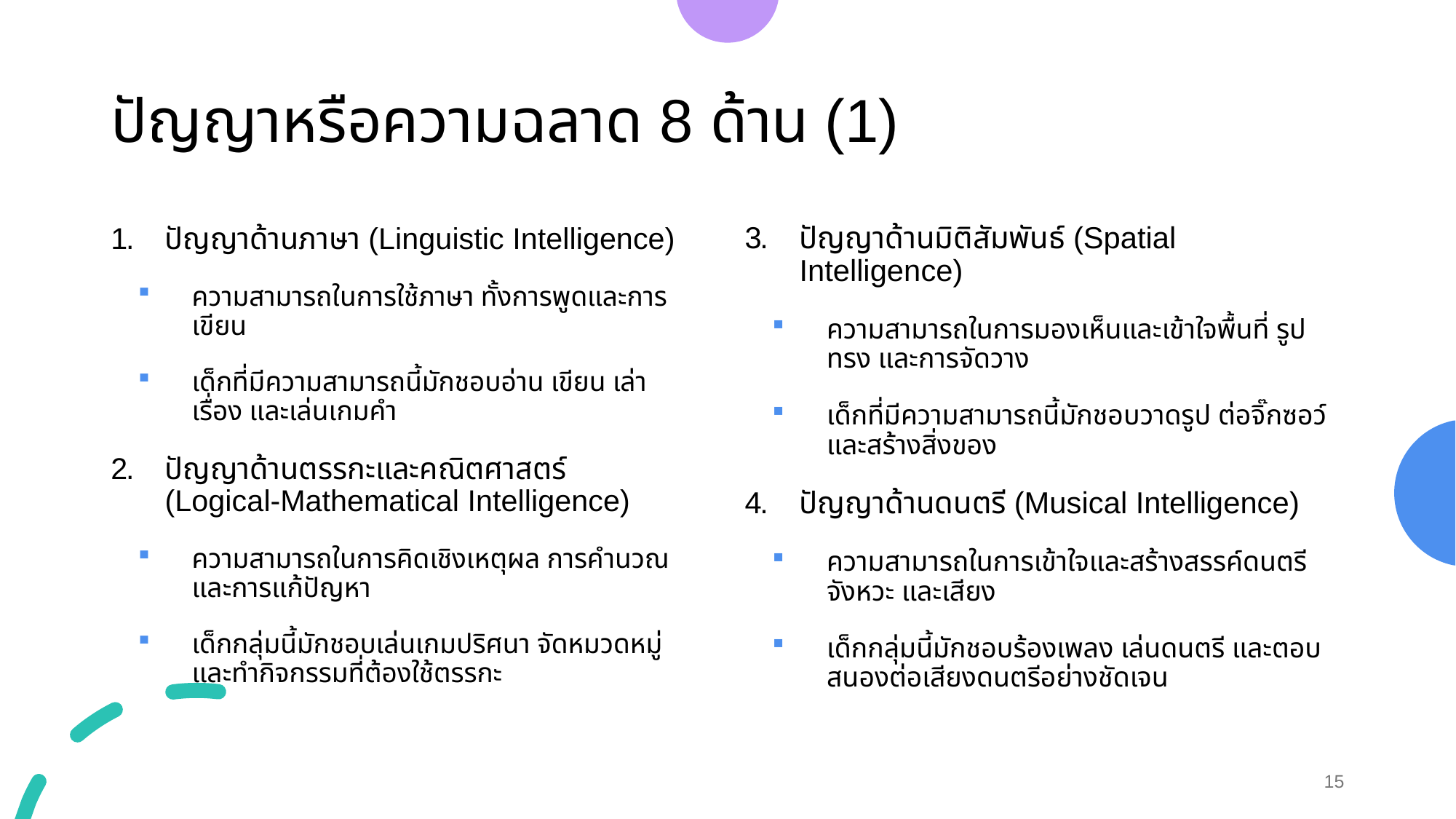

# ปัญญาหรือความฉลาด 8 ด้าน (1)
ปัญญาด้านมิติสัมพันธ์ (Spatial Intelligence)
ความสามารถในการมองเห็นและเข้าใจพื้นที่ รูปทรง และการจัดวาง
เด็กที่มีความสามารถนี้มักชอบวาดรูป ต่อจิ๊กซอว์ และสร้างสิ่งของ
ปัญญาด้านดนตรี (Musical Intelligence)
ความสามารถในการเข้าใจและสร้างสรรค์ดนตรี จังหวะ และเสียง
เด็กกลุ่มนี้มักชอบร้องเพลง เล่นดนตรี และตอบสนองต่อเสียงดนตรีอย่างชัดเจน

ปัญญาด้านภาษา (Linguistic Intelligence)
ความสามารถในการใช้ภาษา ทั้งการพูดและการเขียน
เด็กที่มีความสามารถนี้มักชอบอ่าน เขียน เล่าเรื่อง และเล่นเกมคำ
ปัญญาด้านตรรกะและคณิตศาสตร์ (Logical-Mathematical Intelligence)
ความสามารถในการคิดเชิงเหตุผล การคำนวณ และการแก้ปัญหา
เด็กกลุ่มนี้มักชอบเล่นเกมปริศนา จัดหมวดหมู่ และทำกิจกรรมที่ต้องใช้ตรรกะ
15